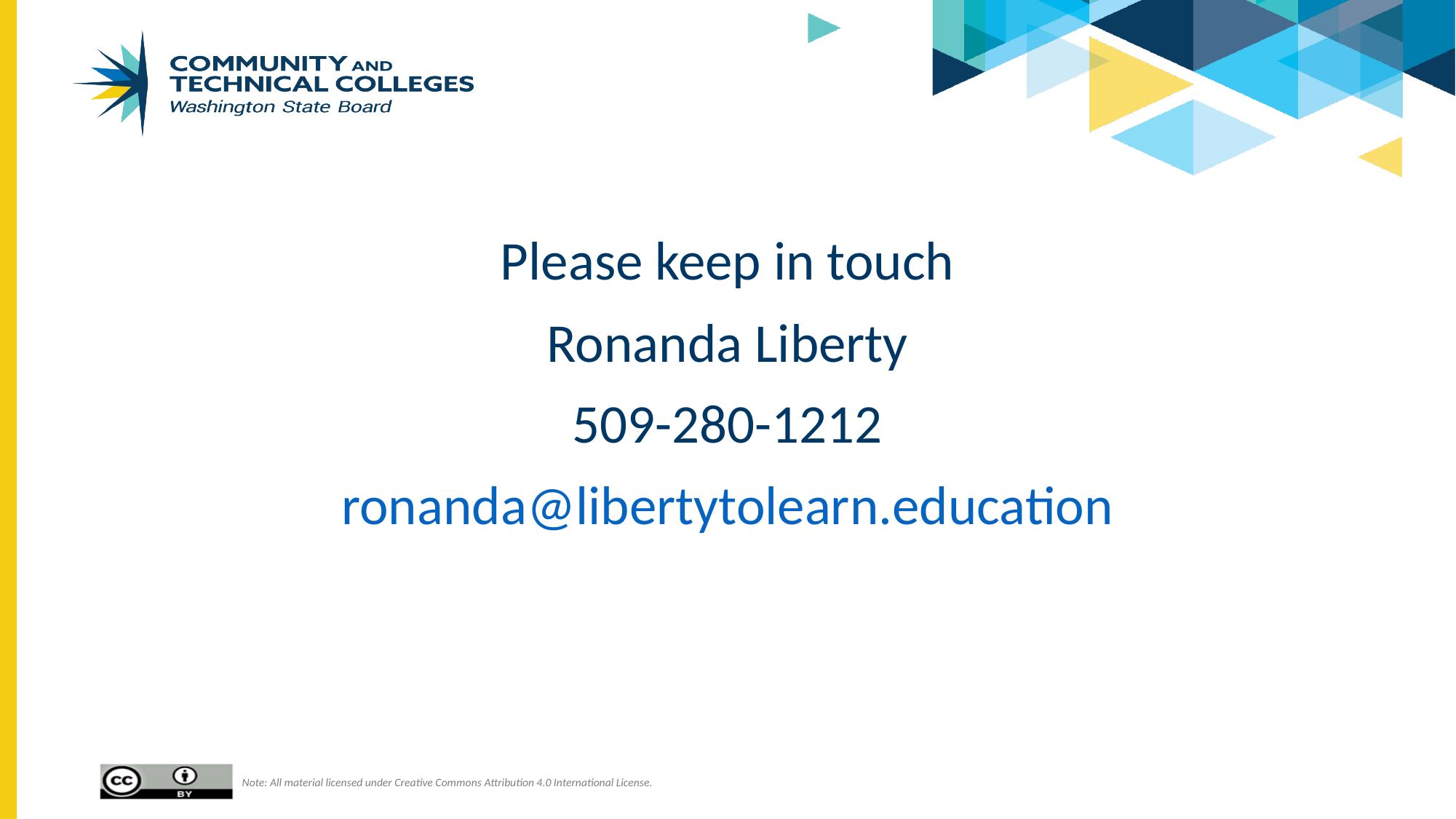

Please keep in touch
Ronanda Liberty
509-280-1212
ronanda@libertytolearn.education